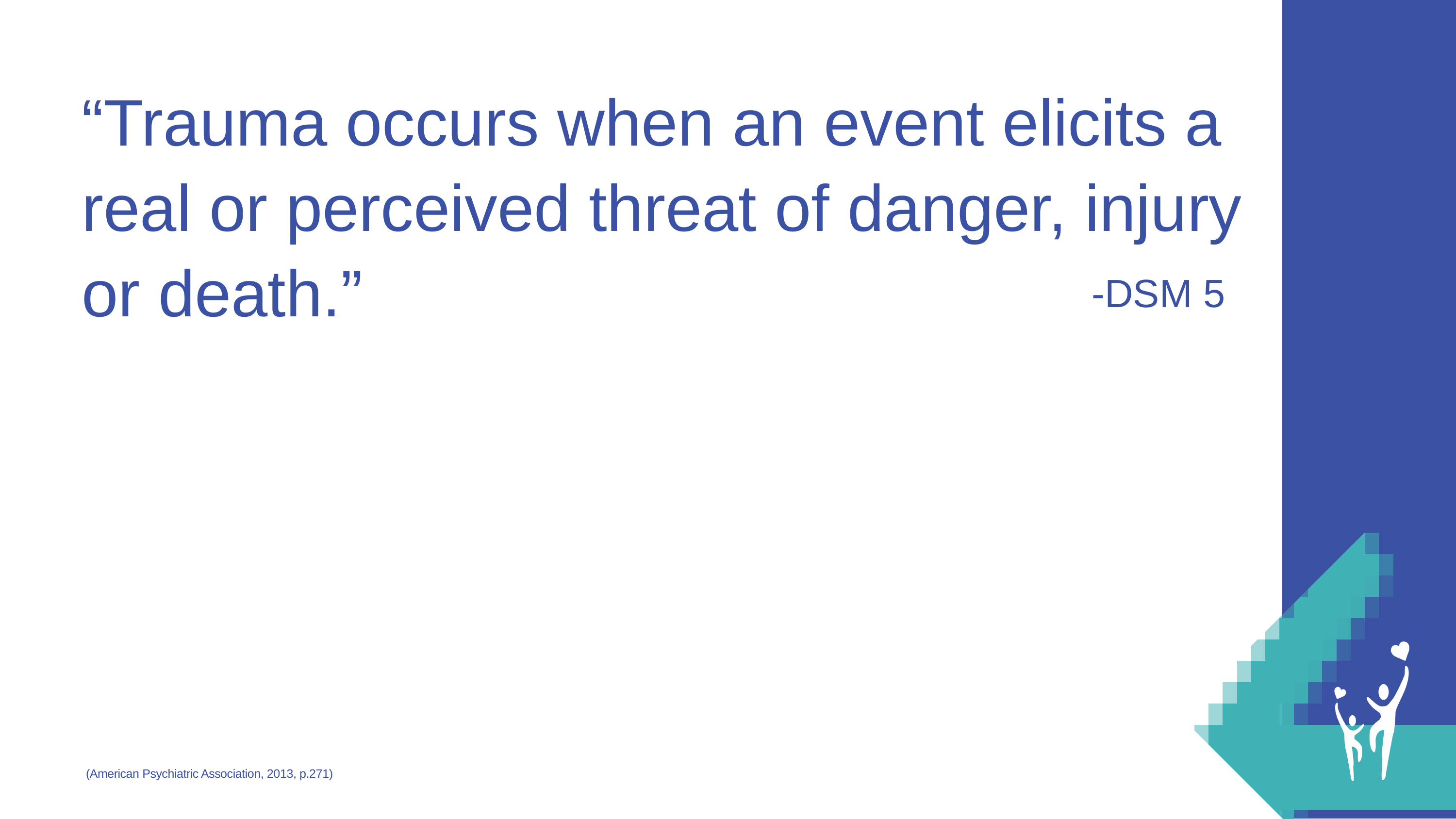

“Trauma occurs when an event elicits a real or perceived threat of danger, injury or death.”

-DSM 5

(American Psychiatric Association, 2013, p.271)